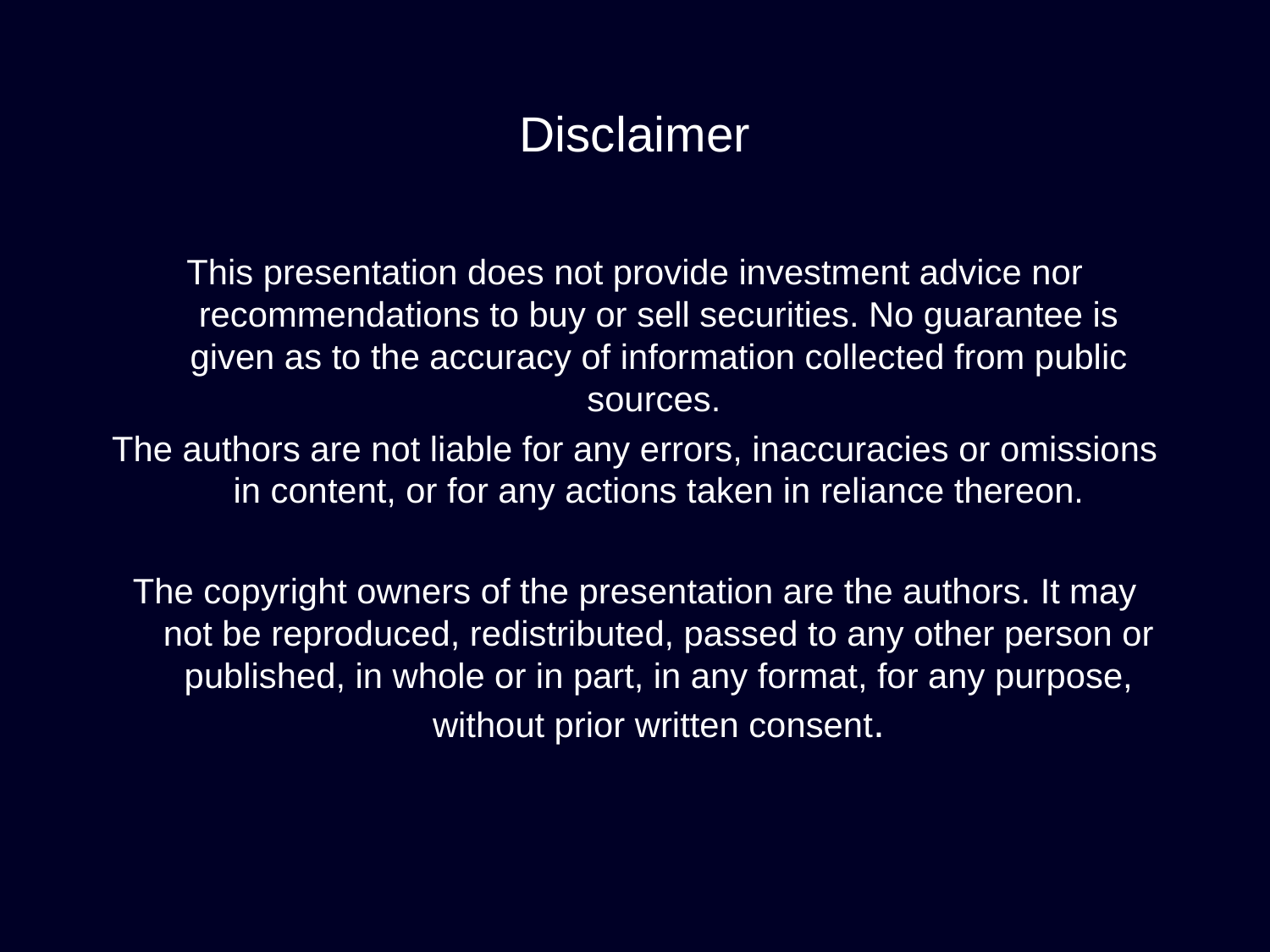

Disclaimer
This presentation does not provide investment advice nor recommendations to buy or sell securities. No guarantee is given as to the accuracy of information collected from public sources.
The authors are not liable for any errors, inaccuracies or omissions in content, or for any actions taken in reliance thereon.

The copyright owners of the presentation are the authors. It may not be reproduced, redistributed, passed to any other person or published, in whole or in part, in any format, for any purpose, without prior written consent.